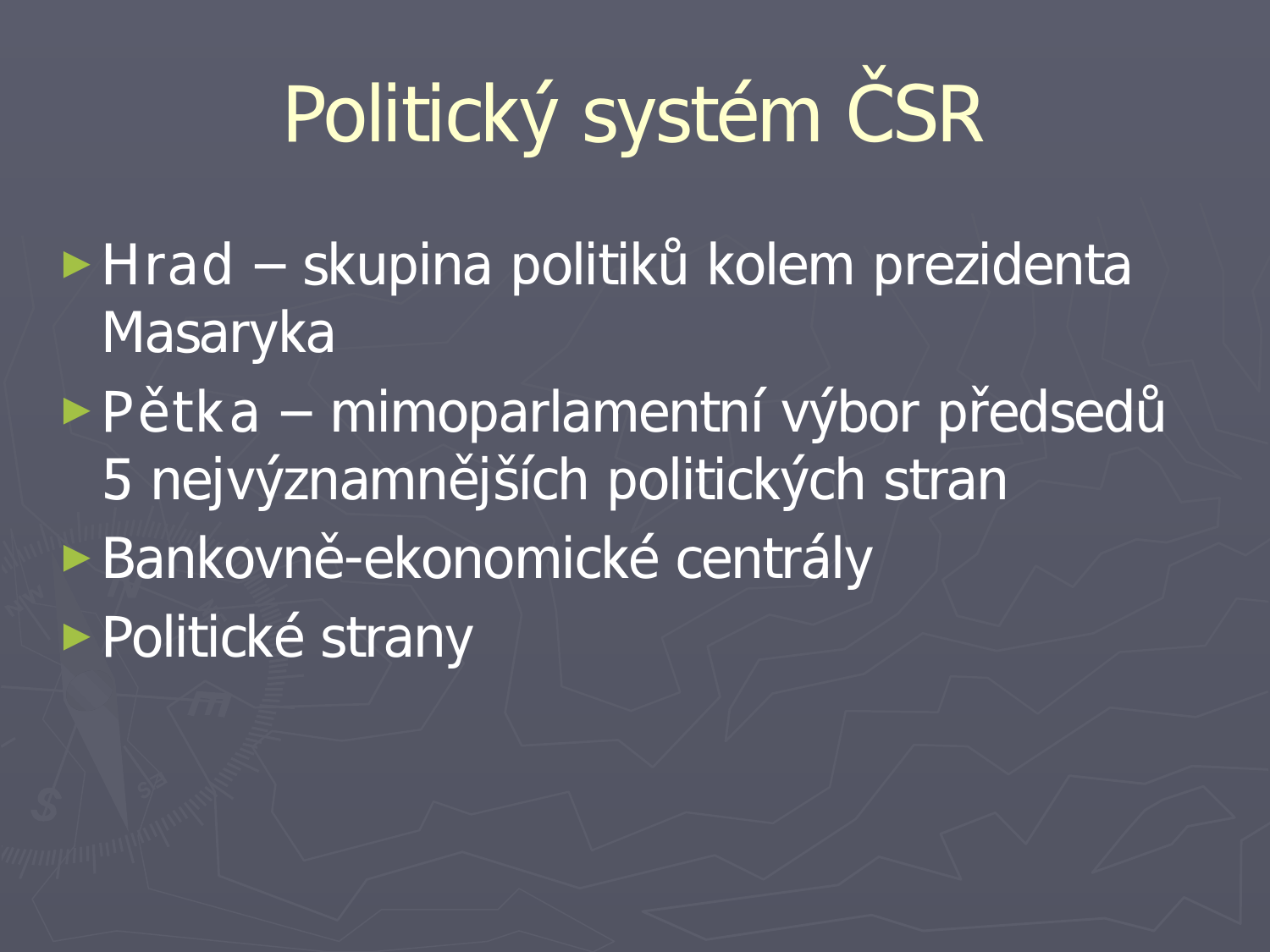

# Politický systém ČSR
Hrad – skupina politiků kolem prezidenta Masaryka
Pětka – mimoparlamentní výbor předsedů 5 nejvýznamnějších politických stran
Bankovně-ekonomické centrály
Politické strany